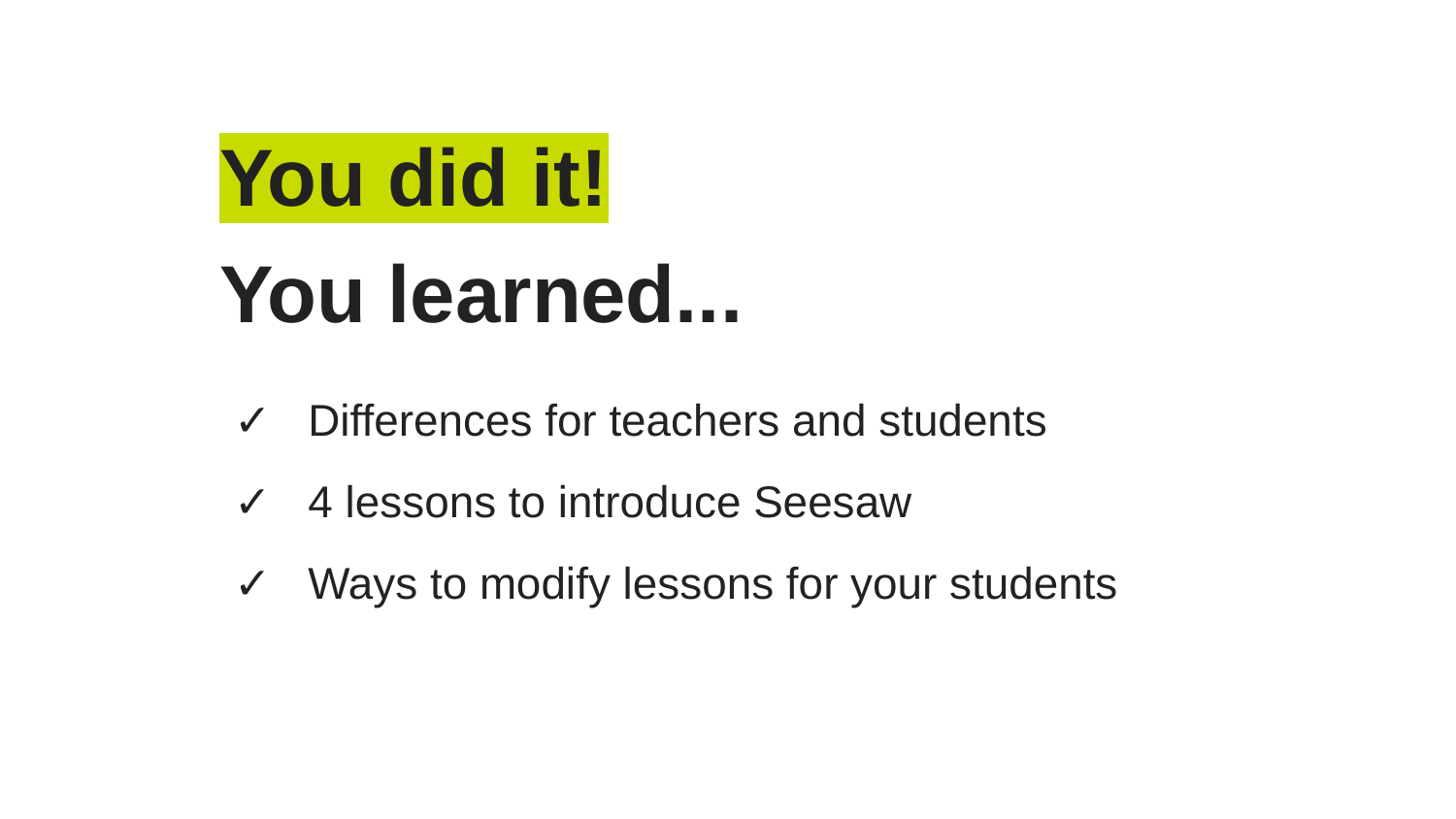

You did it!
You learned...
✓   Differences for teachers and students
✓   4 lessons to introduce Seesaw
✓   Ways to modify lessons for your students